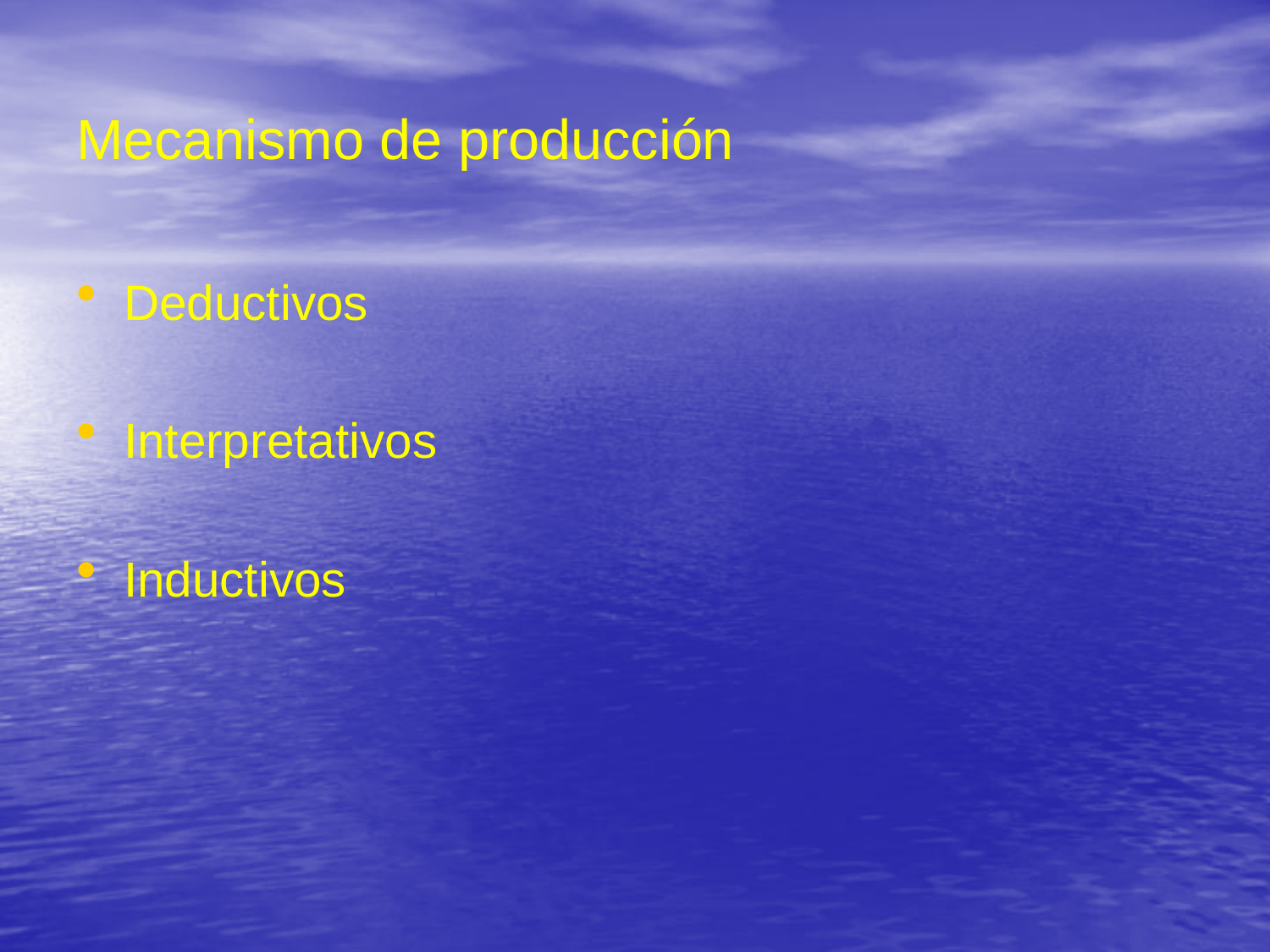

# Mecanismo de producción
Deductivos

Interpretativos

Inductivos